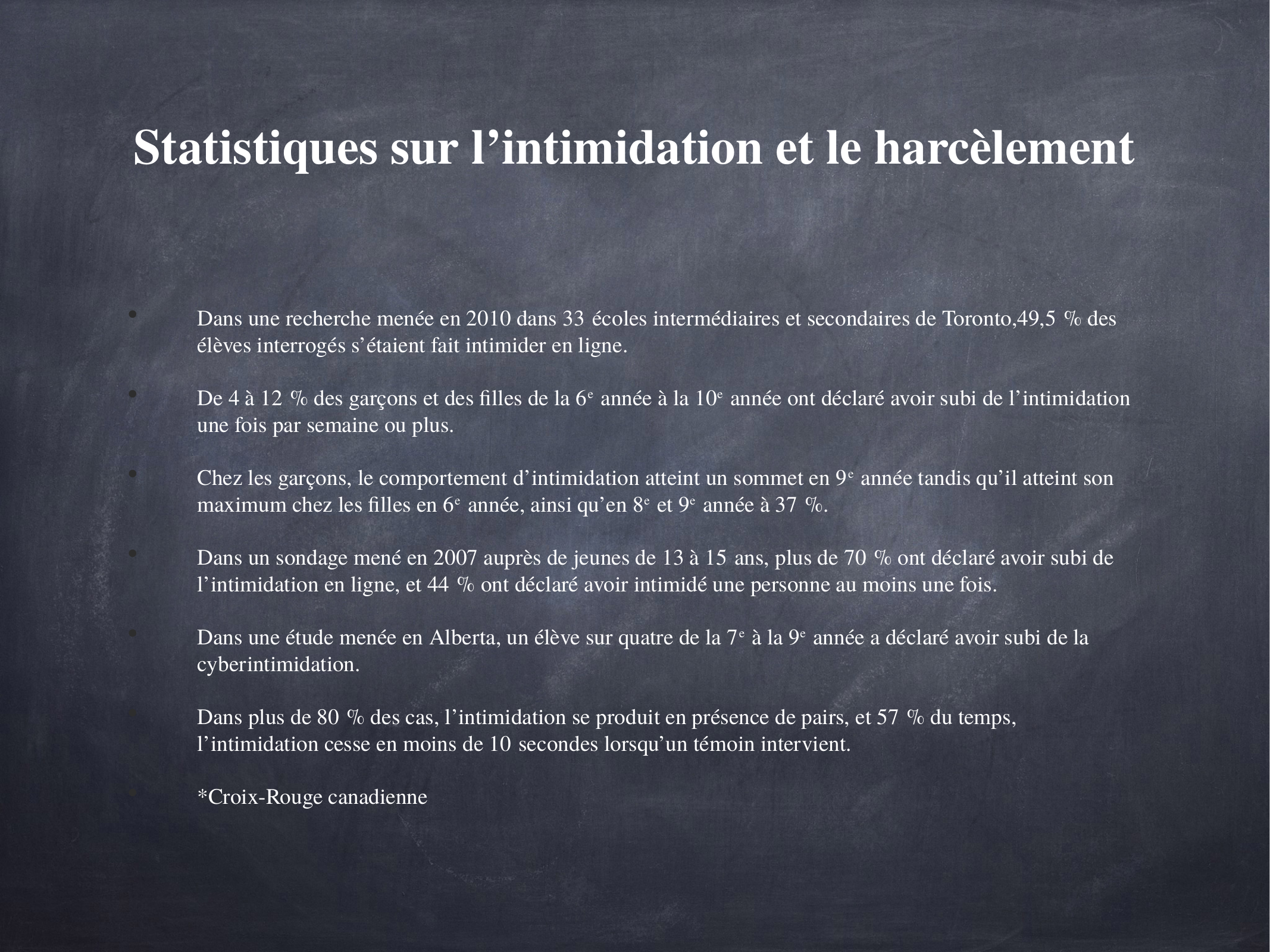

# Statistiques sur l’intimidation et le harcèlement

Dans une recherche menée en 2010 dans 33 écoles intermédiaires et secondaires de Toronto,49,5 % des élèves interrogés s’étaient fait intimider en ligne.

De 4 à 12 % des garçons et des filles de la 6e année à la 10e année ont déclaré avoir subi de l’intimidation une fois par semaine ou plus.

Chez les garçons, le comportement d’intimidation atteint un sommet en 9e année tandis qu’il atteint son maximum chez les filles en 6e année, ainsi qu’en 8e et 9e année à 37 %.

Dans un sondage mené en 2007 auprès de jeunes de 13 à 15 ans, plus de 70 % ont déclaré avoir subi de l’intimidation en ligne, et 44 % ont déclaré avoir intimidé une personne au moins une fois.

Dans une étude menée en Alberta, un élève sur quatre de la 7e à la 9e année a déclaré avoir subi de la cyberintimidation.

Dans plus de 80 % des cas, l’intimidation se produit en présence de pairs, et 57 % du temps, l’intimidation cesse en moins de 10 secondes lorsqu’un témoin intervient.

*Croix-Rouge canadienne